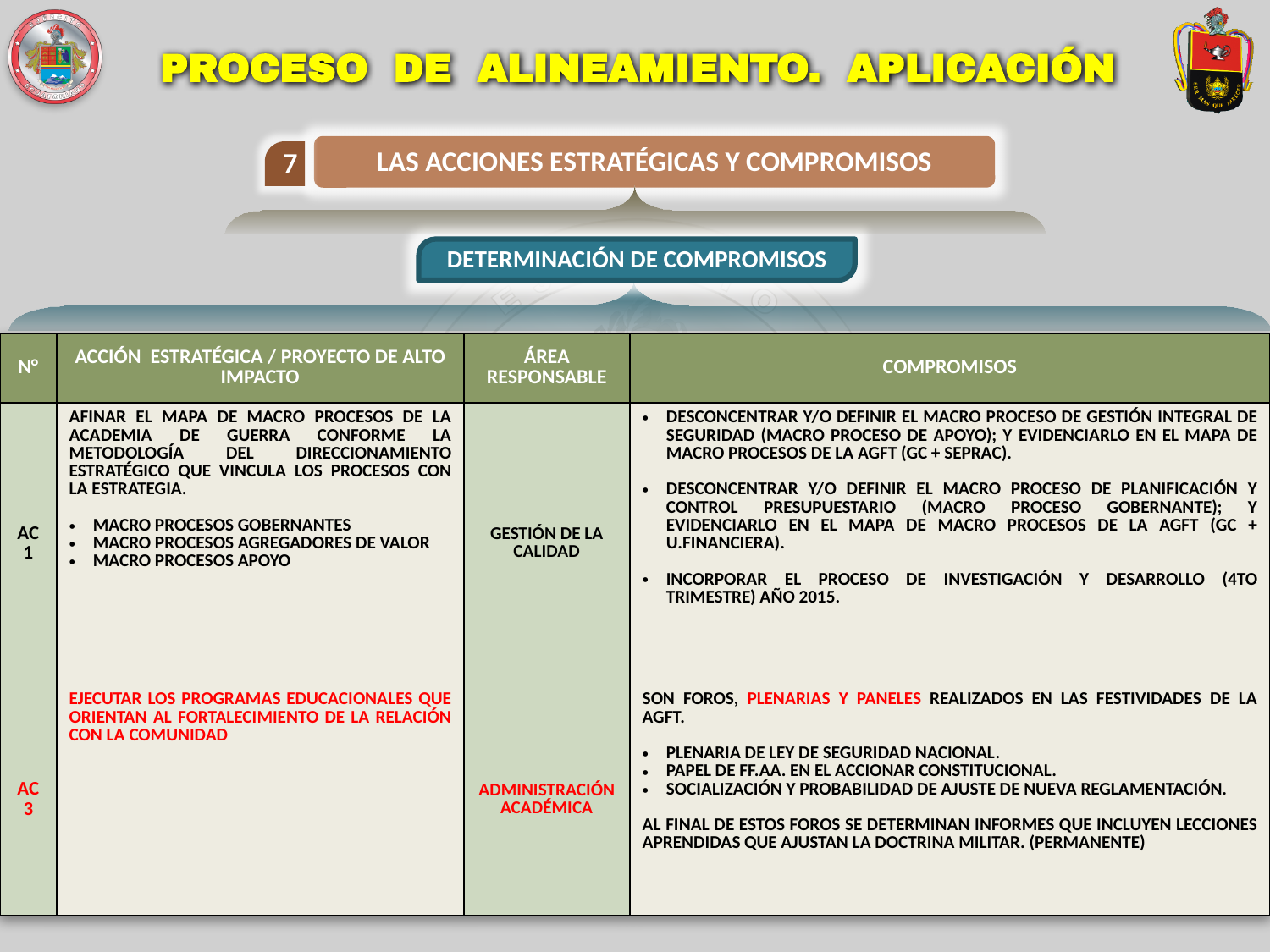

PROCESO  DE  ALINEAMIENTO.  APLICACIÓN
LAS ACCIONES ESTRATÉGICAS Y COMPROMISOS
7
DETERMINACIÓN DE COMPROMISOS
| N° | ACCIÓN ESTRATÉGICA / PROYECTO DE ALTO IMPACTO | ÁREA RESPONSABLE | COMPROMISOS |
| --- | --- | --- | --- |
| AC1 | AFINAR EL MAPA DE MACRO PROCESOS DE LA ACADEMIA DE GUERRA CONFORME LA METODOLOGÍA DEL DIRECCIONAMIENTO ESTRATÉGICO QUE VINCULA LOS PROCESOS CON LA ESTRATEGIA. MACRO PROCESOS GOBERNANTES MACRO PROCESOS AGREGADORES DE VALOR MACRO PROCESOS APOYO | GESTIÓN DE LA CALIDAD | DESCONCENTRAR Y/O DEFINIR EL MACRO PROCESO DE GESTIÓN INTEGRAL DE SEGURIDAD (MACRO PROCESO DE APOYO); Y EVIDENCIARLO EN EL MAPA DE MACRO PROCESOS DE LA AGFT (GC + SEPRAC). DESCONCENTRAR Y/O DEFINIR EL MACRO PROCESO DE PLANIFICACIÓN Y CONTROL PRESUPUESTARIO (MACRO PROCESO GOBERNANTE); Y EVIDENCIARLO EN EL MAPA DE MACRO PROCESOS DE LA AGFT (GC + U.FINANCIERA). INCORPORAR EL PROCESO DE INVESTIGACIÓN Y DESARROLLO (4TO TRIMESTRE) AÑO 2015. |
| AC3 | EJECUTAR LOS PROGRAMAS EDUCACIONALES QUE ORIENTAN AL FORTALECIMIENTO DE LA RELACIÓN CON LA COMUNIDAD | ADMINISTRACIÓN ACADÉMICA | SON FOROS, PLENARIAS Y PANELES REALIZADOS EN LAS FESTIVIDADES DE LA AGFT. PLENARIA DE LEY DE SEGURIDAD NACIONAL. PAPEL DE FF.AA. EN EL ACCIONAR CONSTITUCIONAL. SOCIALIZACIÓN Y PROBABILIDAD DE AJUSTE DE NUEVA REGLAMENTACIÓN. AL FINAL DE ESTOS FOROS SE DETERMINAN INFORMES QUE INCLUYEN LECCIONES APRENDIDAS QUE AJUSTAN LA DOCTRINA MILITAR. (PERMANENTE) |